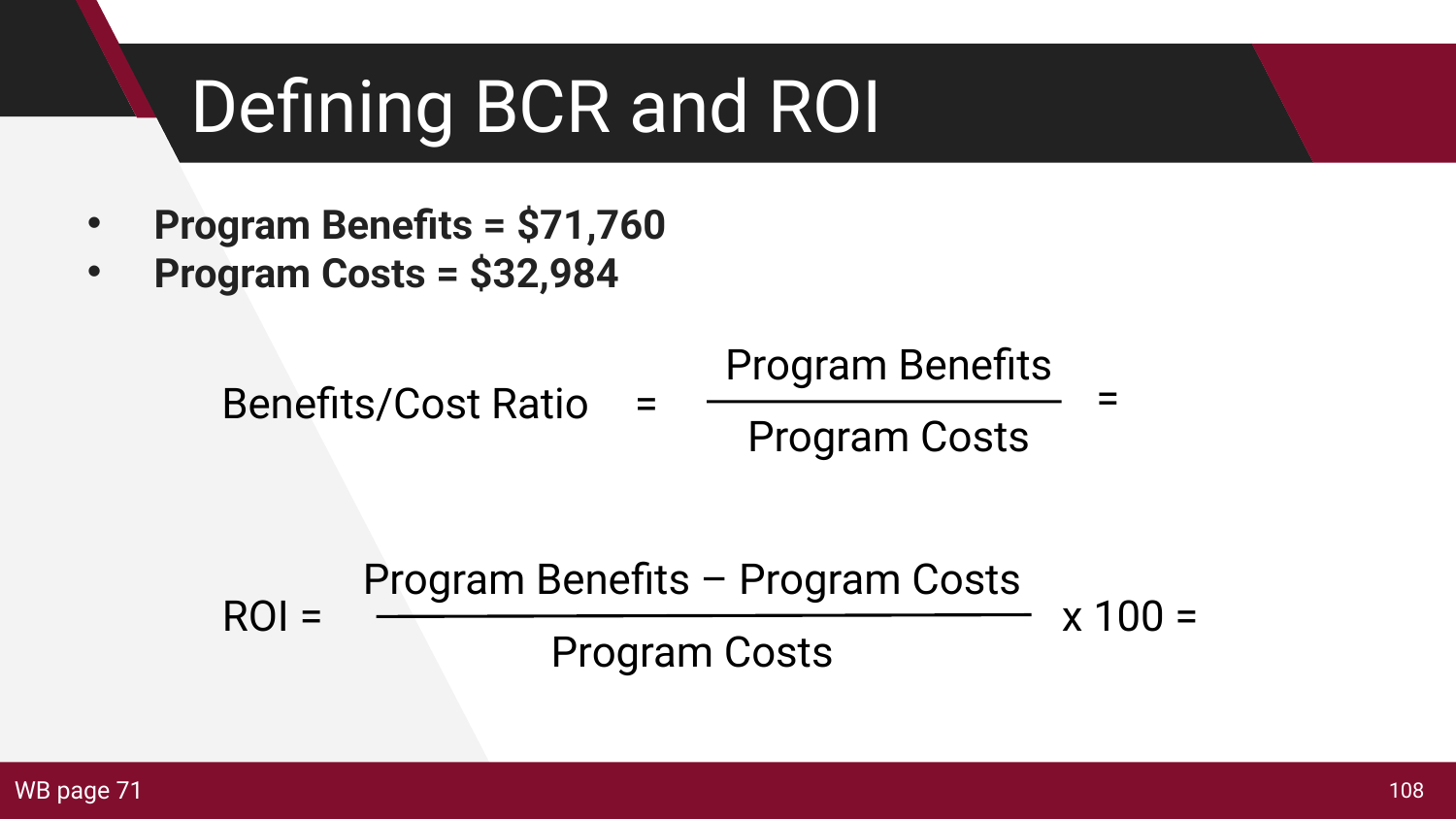

# Defining BCR and ROI
Program Benefits = $71,760
Program Costs = $32,984
Program Benefits
Program Costs
=
Benefits/Cost Ratio
=

Program Benefits – Program Costs
Program Costs
ROI =

x 100 =

WB page 71